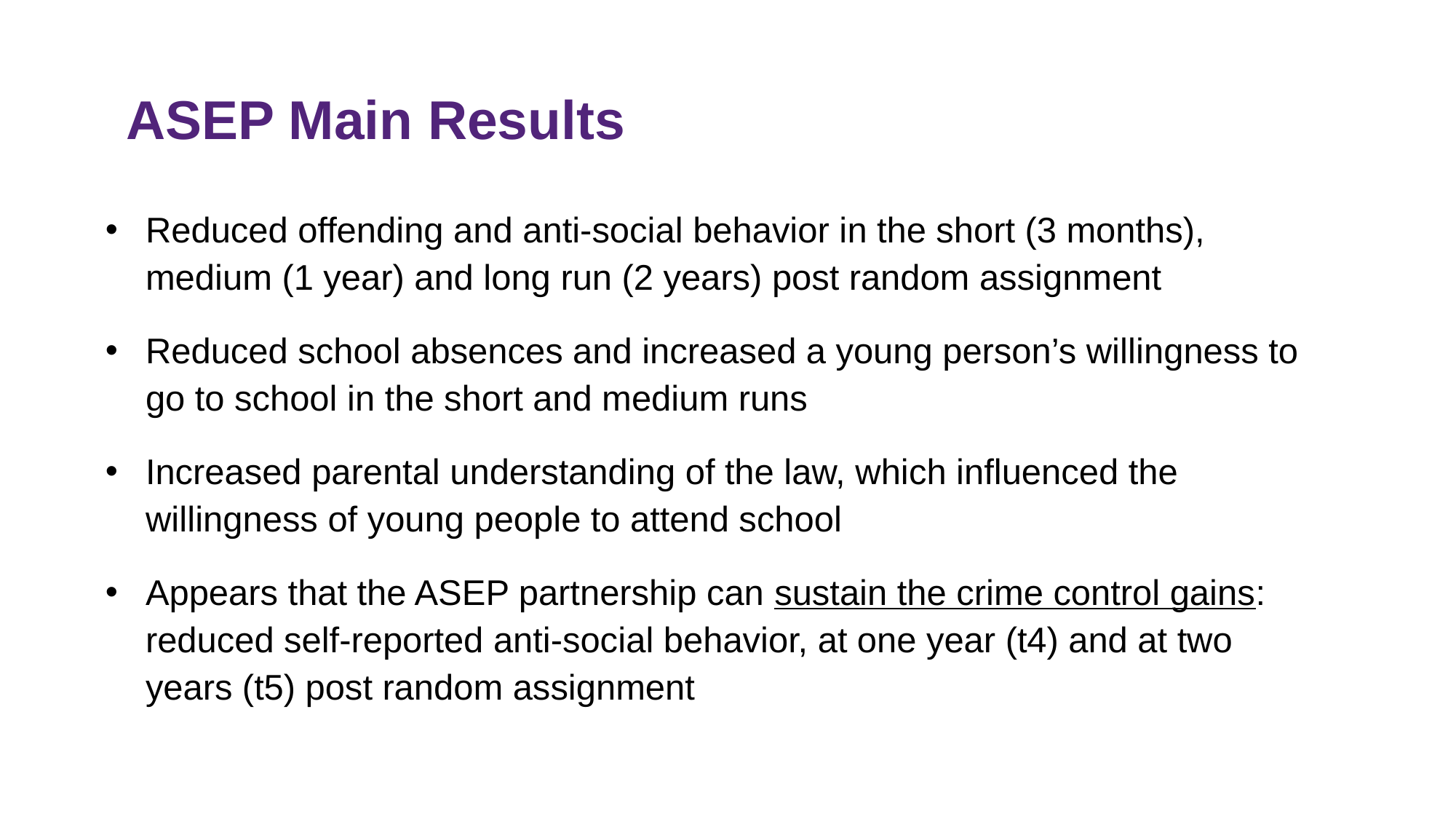

ASEP Main Results
Reduced offending and anti-social behavior in the short (3 months), medium (1 year) and long run (2 years) post random assignment
Reduced school absences and increased a young person’s willingness to go to school in the short and medium runs
Increased parental understanding of the law, which influenced the willingness of young people to attend school
Appears that the ASEP partnership can sustain the crime control gains: reduced self-reported anti-social behavior, at one year (t4) and at two years (t5) post random assignment